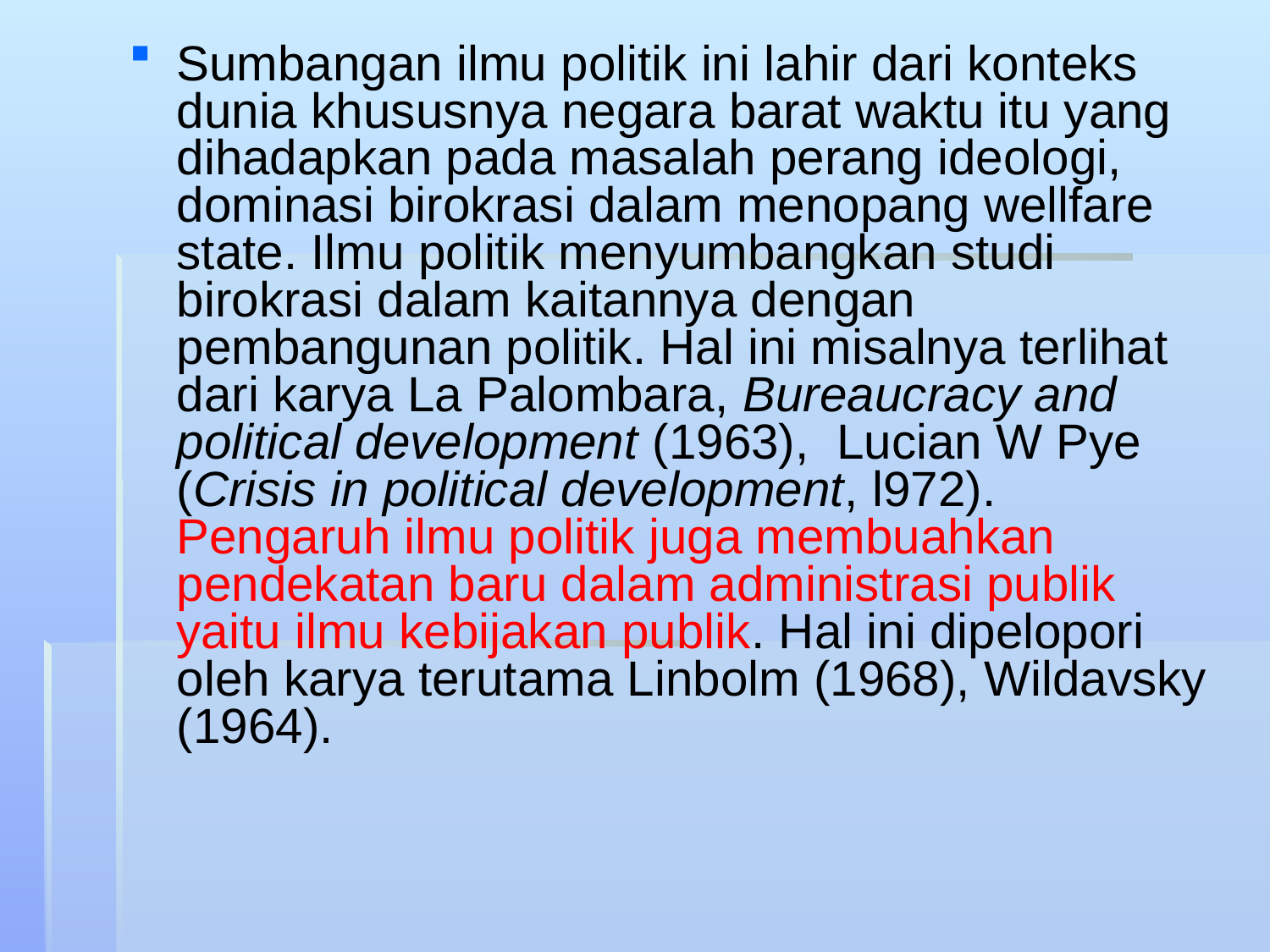

Sumbangan ilmu politik ini lahir dari konteks dunia khususnya negara barat waktu itu yang dihadapkan pada masalah perang ideologi, dominasi birokrasi dalam menopang wellfare state. Ilmu politik menyumbangkan studi birokrasi dalam kaitannya dengan pembangunan politik. Hal ini misalnya terlihat dari karya La Palombara, Bureaucracy and political development (1963),  Lucian W Pye (Crisis in political development, l972). Pengaruh ilmu politik juga membuahkan pendekatan baru dalam administrasi publik yaitu ilmu kebijakan publik. Hal ini dipelopori oleh karya terutama Linbolm (1968), Wildavsky (1964).